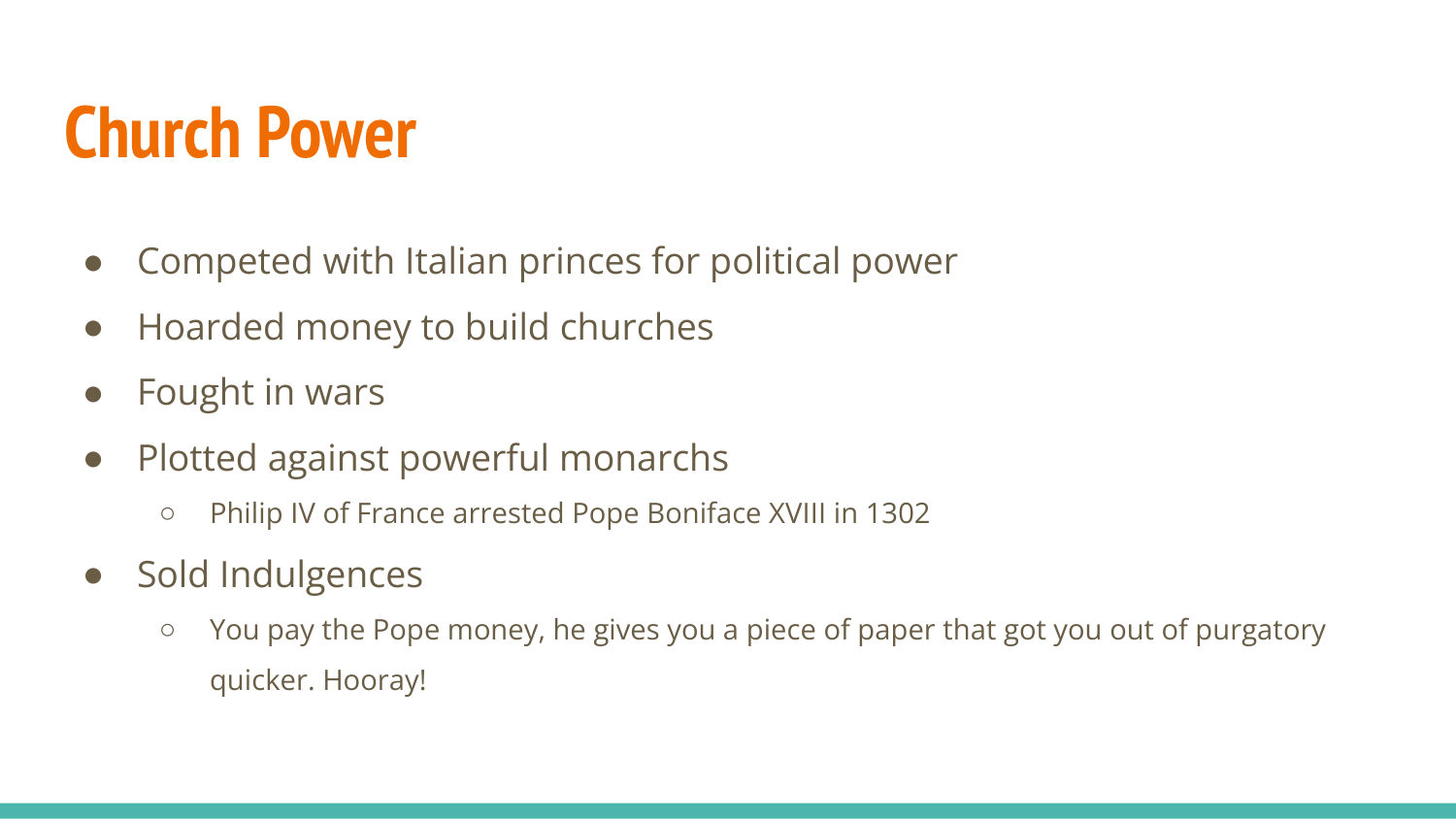

# Church Power
Competed with Italian princes for political power
Hoarded money to build churches
Fought in wars
Plotted against powerful monarchs
Philip IV of France arrested Pope Boniface XVIII in 1302
Sold Indulgences
You pay the Pope money, he gives you a piece of paper that got you out of purgatory quicker. Hooray!